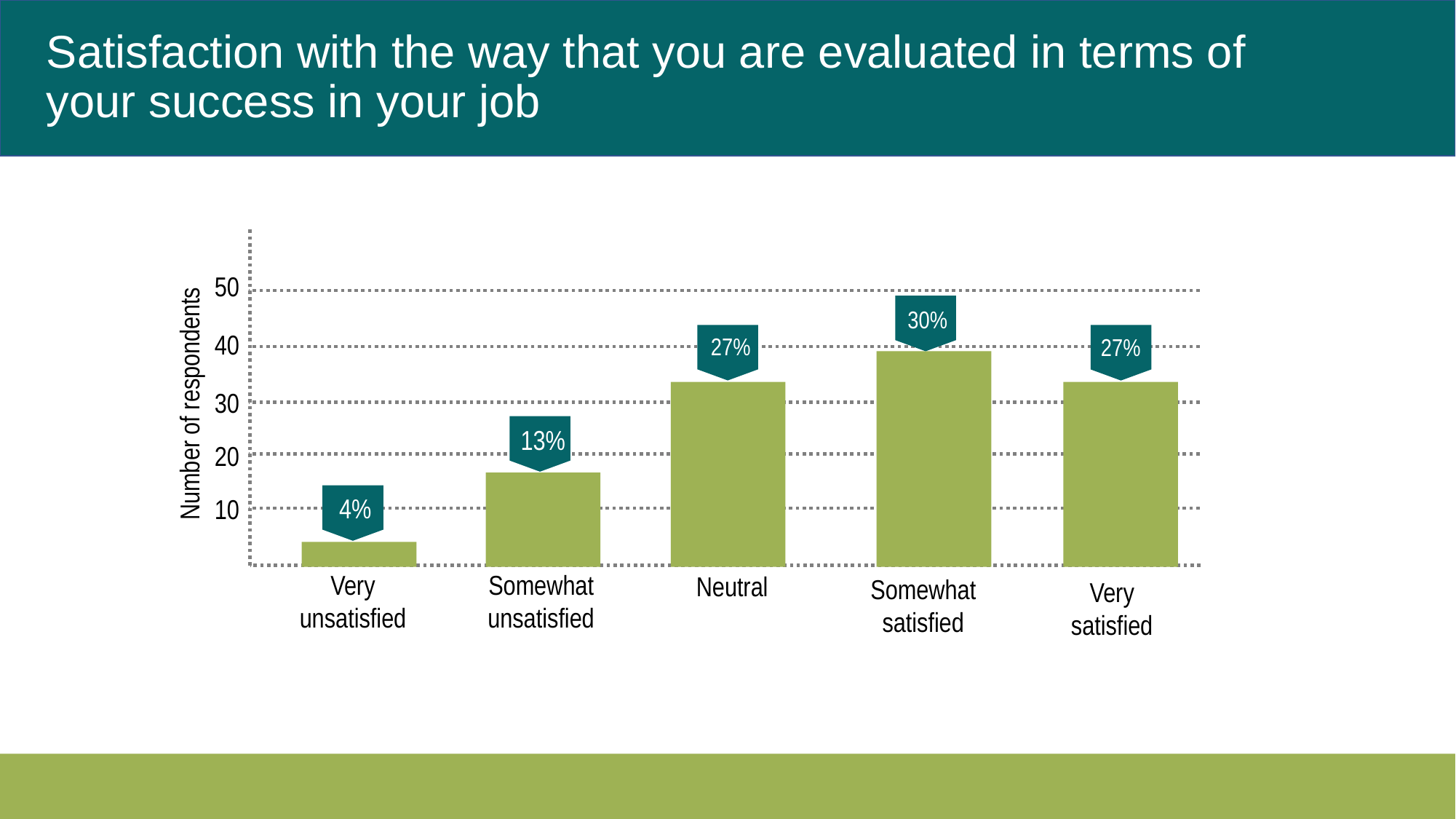

# Satisfaction with the way that you are evaluated in terms of your success in your job
50

30%
40

 27%
27%

30
Number of respondents

 13%
20

 4%
10

Very unsatisfied
Somewhat unsatisfied
Neutral
Somewhat satisfied
Very satisfied